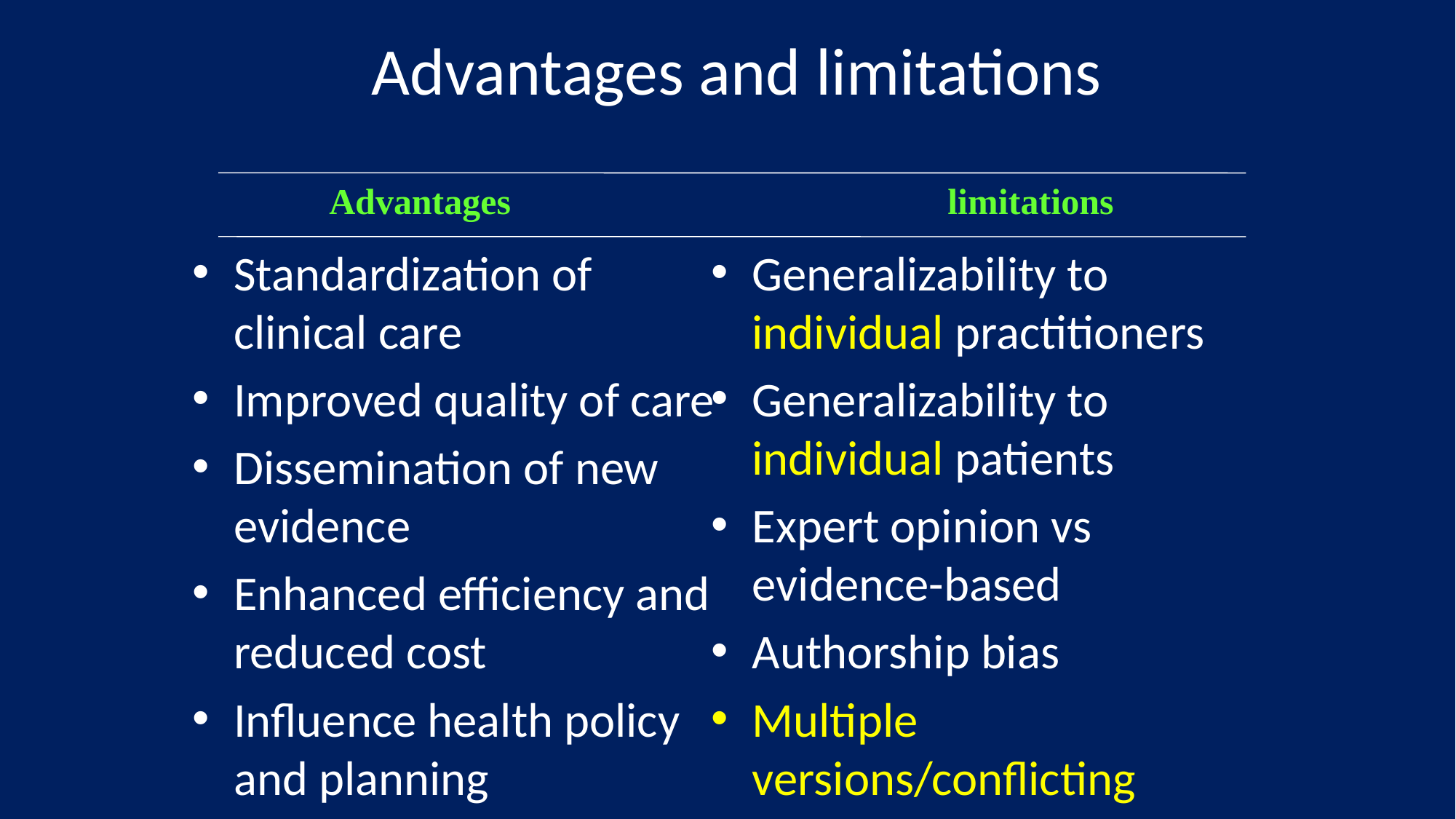

# Advantages and limitations

Advantages                                                limitations
Standardization of clinical care
Improved quality of care
Dissemination of new evidence
Enhanced efficiency and reduced cost
Influence health policy and planning

Generalizability to individual practitioners
Generalizability to individual patients
Expert opinion vs evidence-based
Authorship bias
Multiple versions/conflicting recommendations